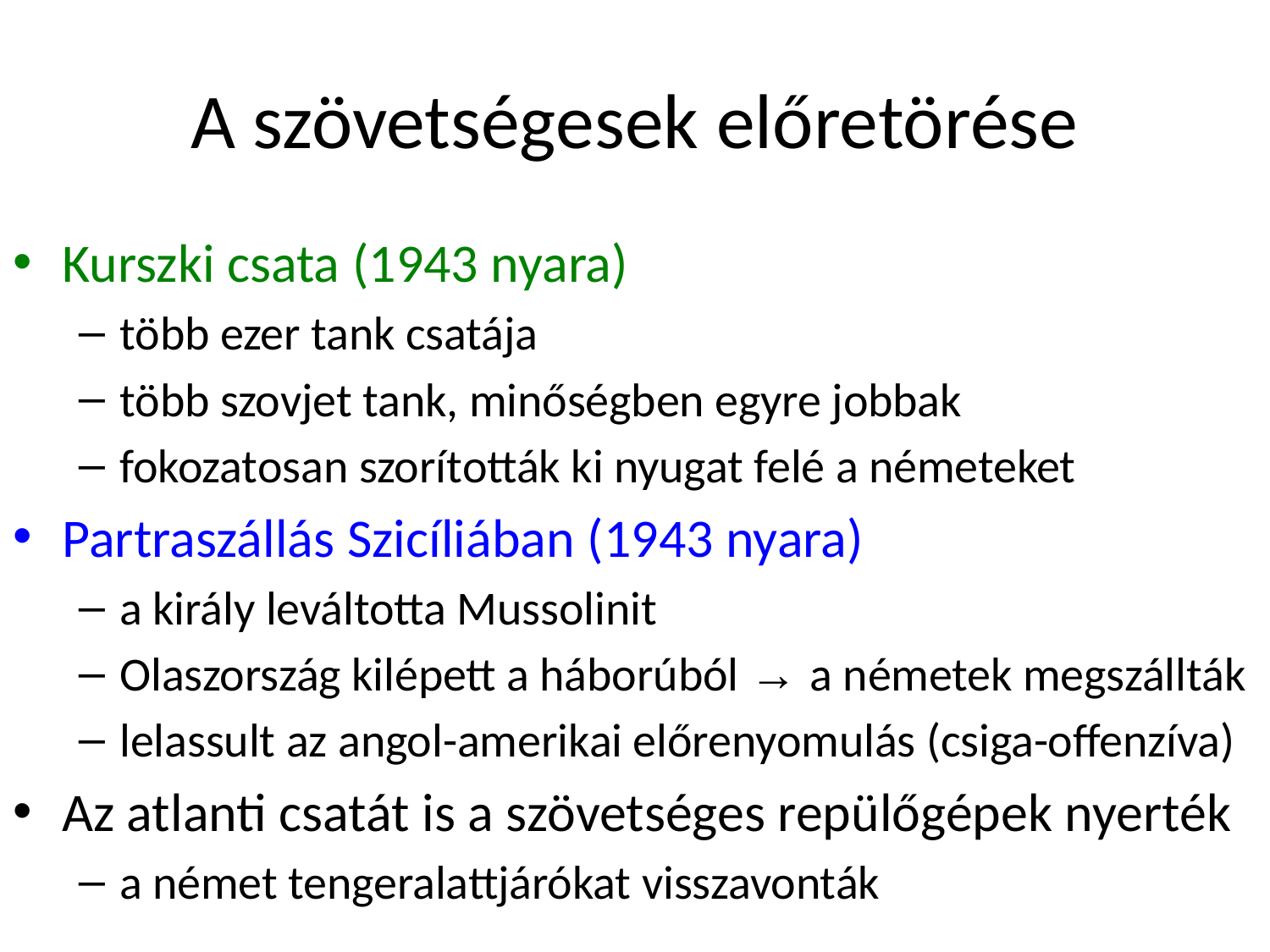

# A szövetségesek előretörése
Kurszki csata (1943 nyara)
több ezer tank csatája
több szovjet tank, minőségben egyre jobbak
fokozatosan szorították ki nyugat felé a németeket
Partraszállás Szicíliában (1943 nyara)
a király leváltotta Mussolinit
Olaszország kilépett a háborúból → a németek megszállták
lelassult az angol-amerikai előrenyomulás (csiga-offenzíva)
Az atlanti csatát is a szövetséges repülőgépek nyerték
a német tengeralattjárókat visszavonták